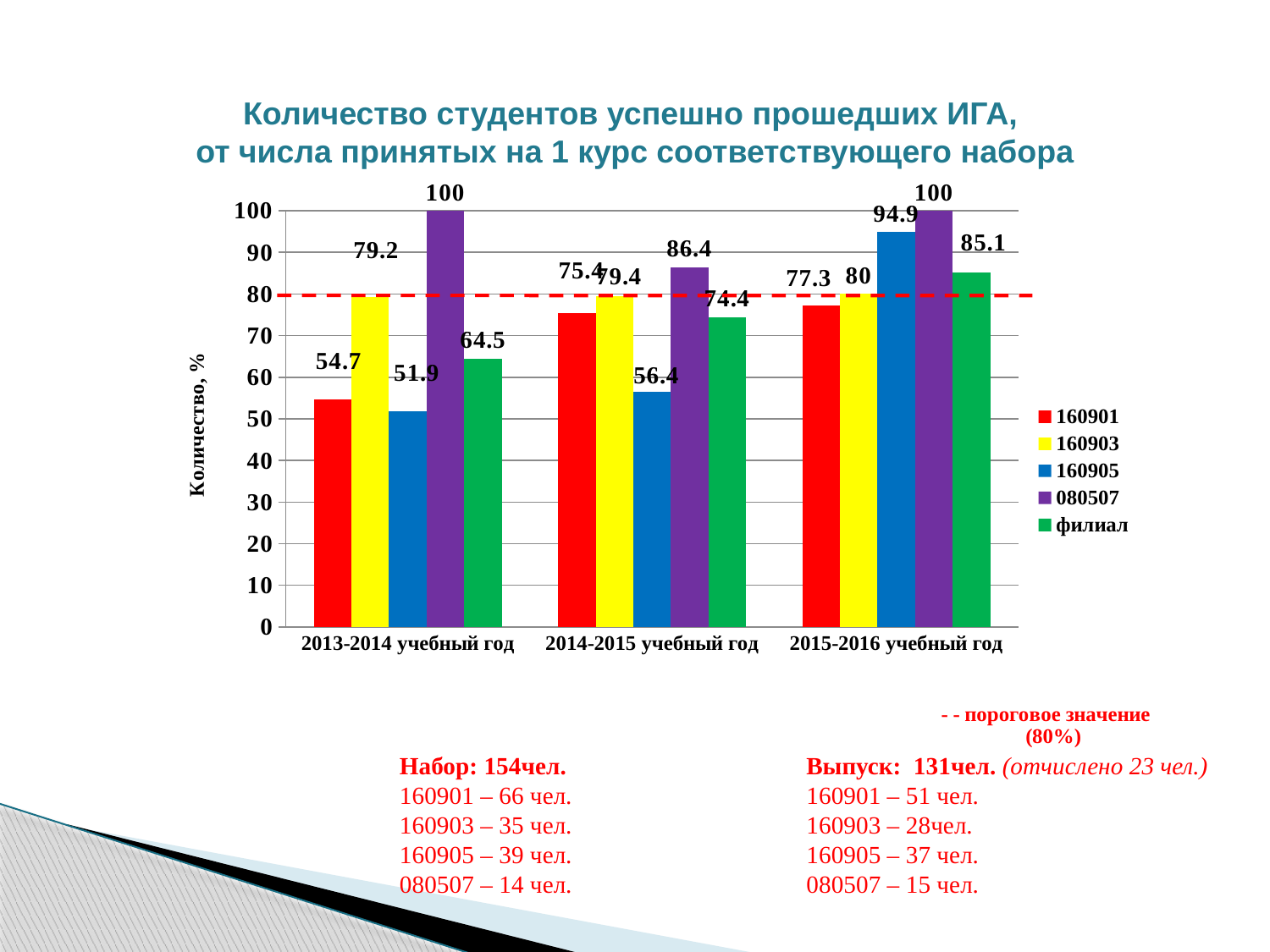

# Количество студентов успешно прошедших ИГА, от числа принятых на 1 курс соответствующего набора

### Chart

| Category | 160901 | 160903 | 160905 | 080507 | филиал |
|---|---|---|---|---|---|
| 2013-2014 учебный год | 54.7 | 79.2 | 51.9 | 100.0 | 64.5 |
| 2014-2015 учебный год | 75.4 | 79.4 | 56.4 | 86.4 | 74.4 |
| 2015-2016 учебный год | 77.3 | 80.0 | 94.9 | 100.0 | 85.1 |
Набор: 154чел.
160901 – 66 чел.
160903 – 35 чел.
160905 – 39 чел.
080507 – 14 чел.

Выпуск:  131чел. (отчислено 23 чел.)
160901 – 51 чел.
160903 – 28чел.
160905 – 37 чел.
080507 – 15 чел.